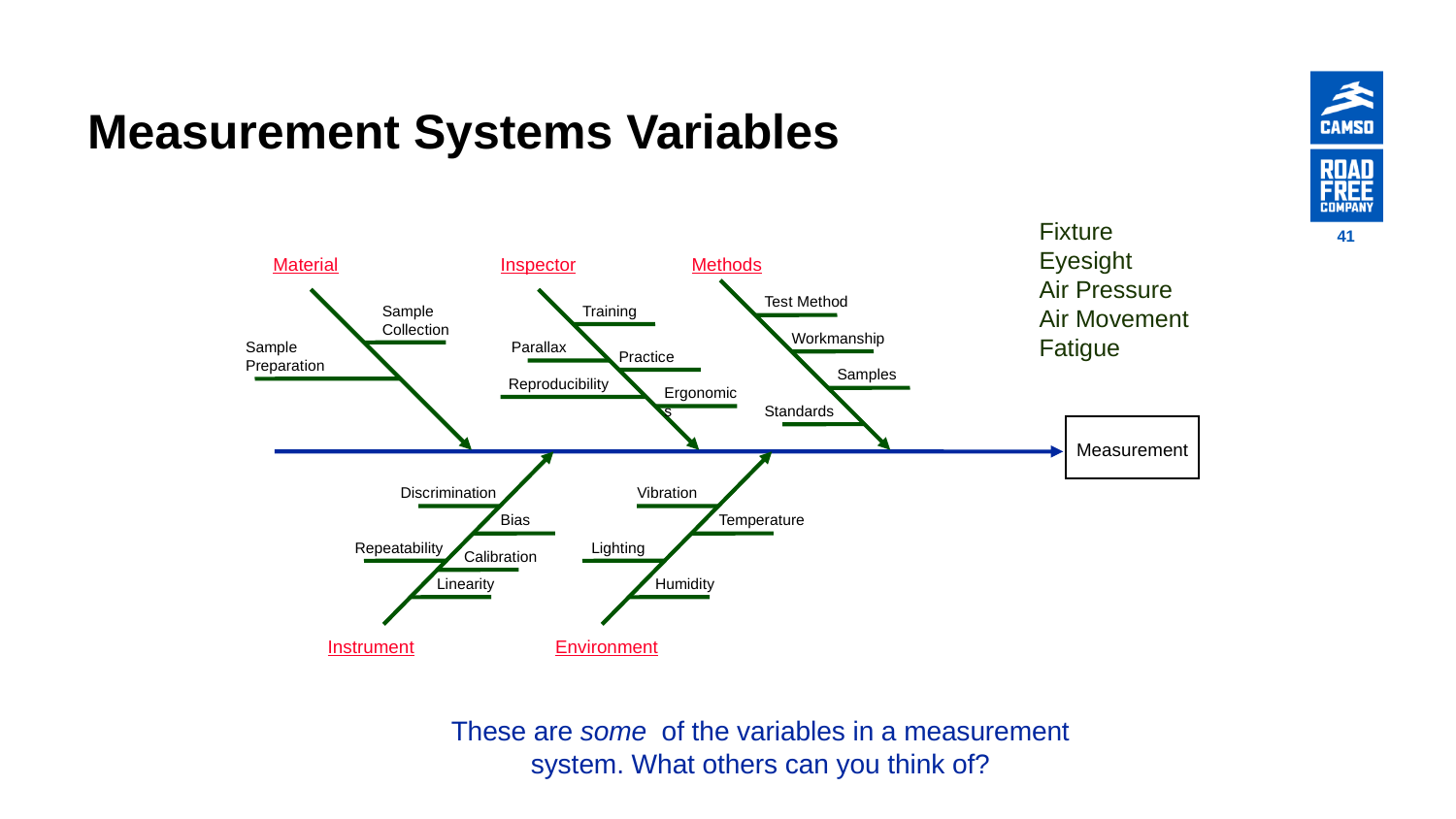

# Measurement Systems Variables
Fixture
Eyesight
Air Pressure
Air Movement
Fatigue
41
Material
Inspector
Methods

Test Method

Sample Collection
Training

Workmanship

Sample Preparation
Parallax
Practice

Samples

Reproducibility

Ergonomics

Standards

Measurement

Discrimination
Vibration
Bias
Temperature

Repeatability
Lighting

Calibration

Linearity
Humidity

Instrument
Environment
These are some  of the variables in a measurement system. What others can you think of?